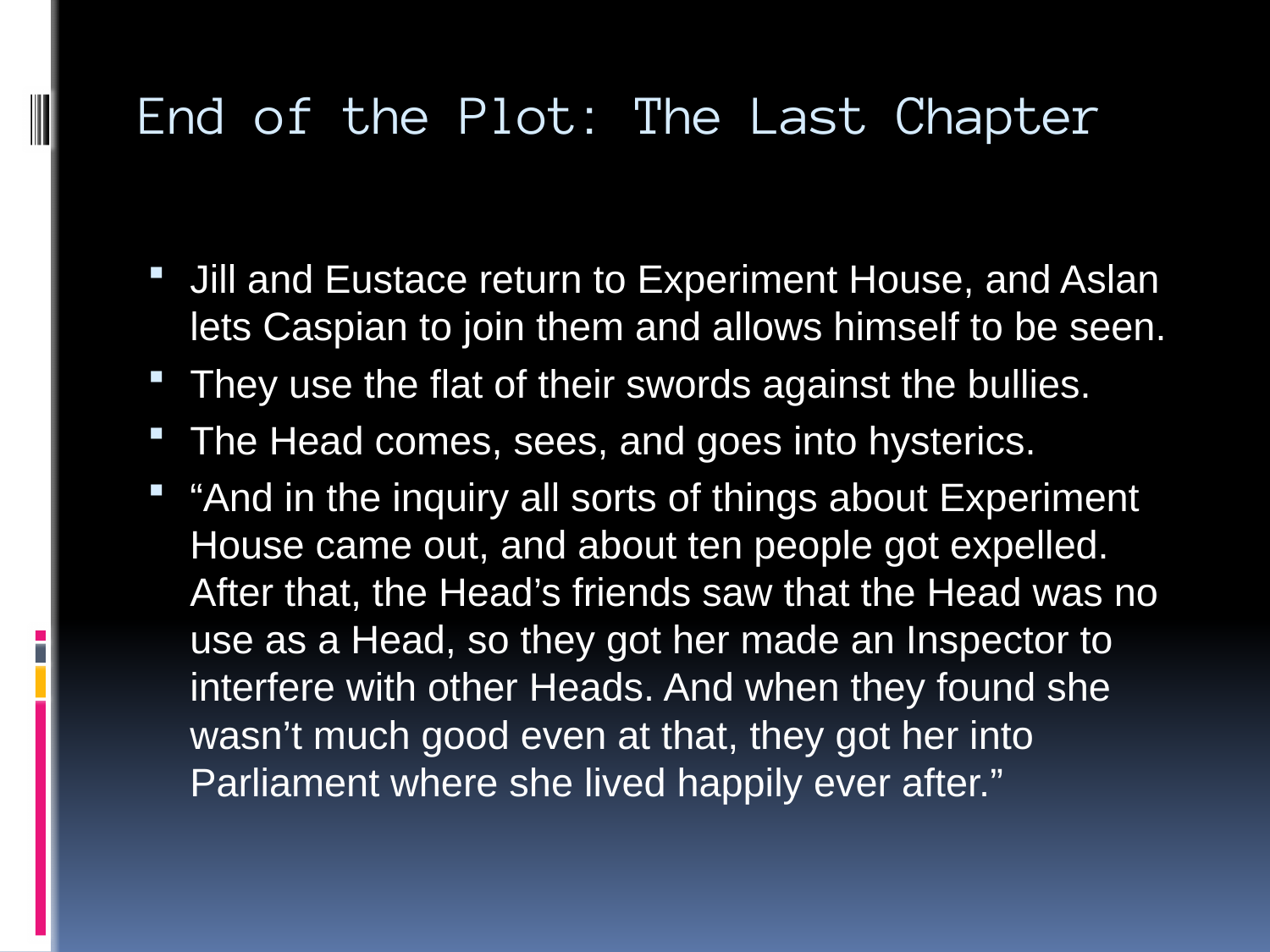

# End of the Plot: The Last Chapter
Jill and Eustace return to Experiment House, and Aslan lets Caspian to join them and allows himself to be seen.
They use the flat of their swords against the bullies.
The Head comes, sees, and goes into hysterics.
“And in the inquiry all sorts of things about Experiment House came out, and about ten people got expelled. After that, the Head’s friends saw that the Head was no use as a Head, so they got her made an Inspector to interfere with other Heads. And when they found she wasn’t much good even at that, they got her into Parliament where she lived happily ever after.”